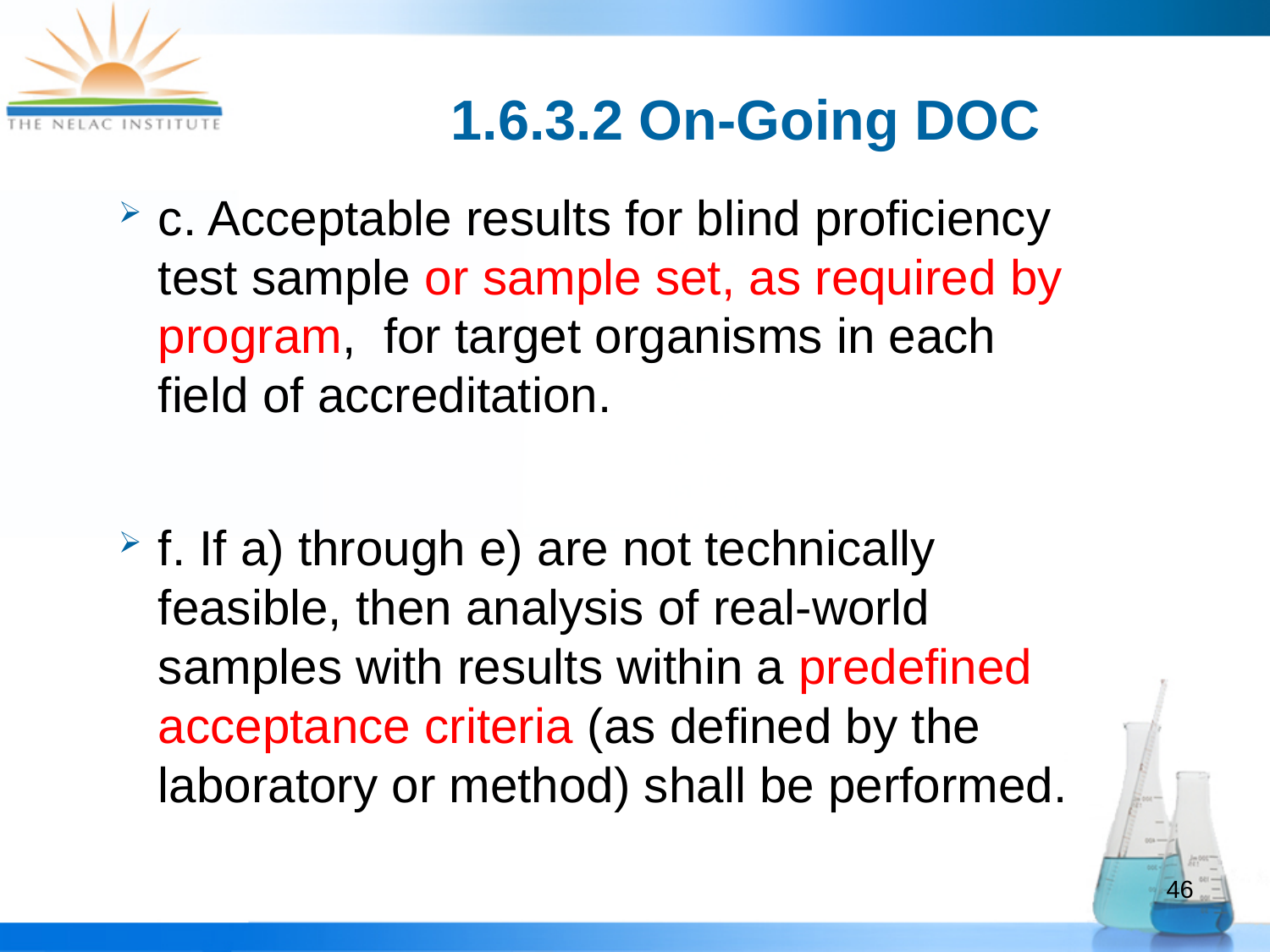

# 1.6.3.2 On-Going DOC
c. Acceptable results for blind proficiency test sample or sample set, as required by program,  for target organisms in each field of accreditation.

f. If a) through e) are not technically feasible, then analysis of real-world samples with results within a predefined acceptance criteria (as defined by the laboratory or method) shall be performed.

46